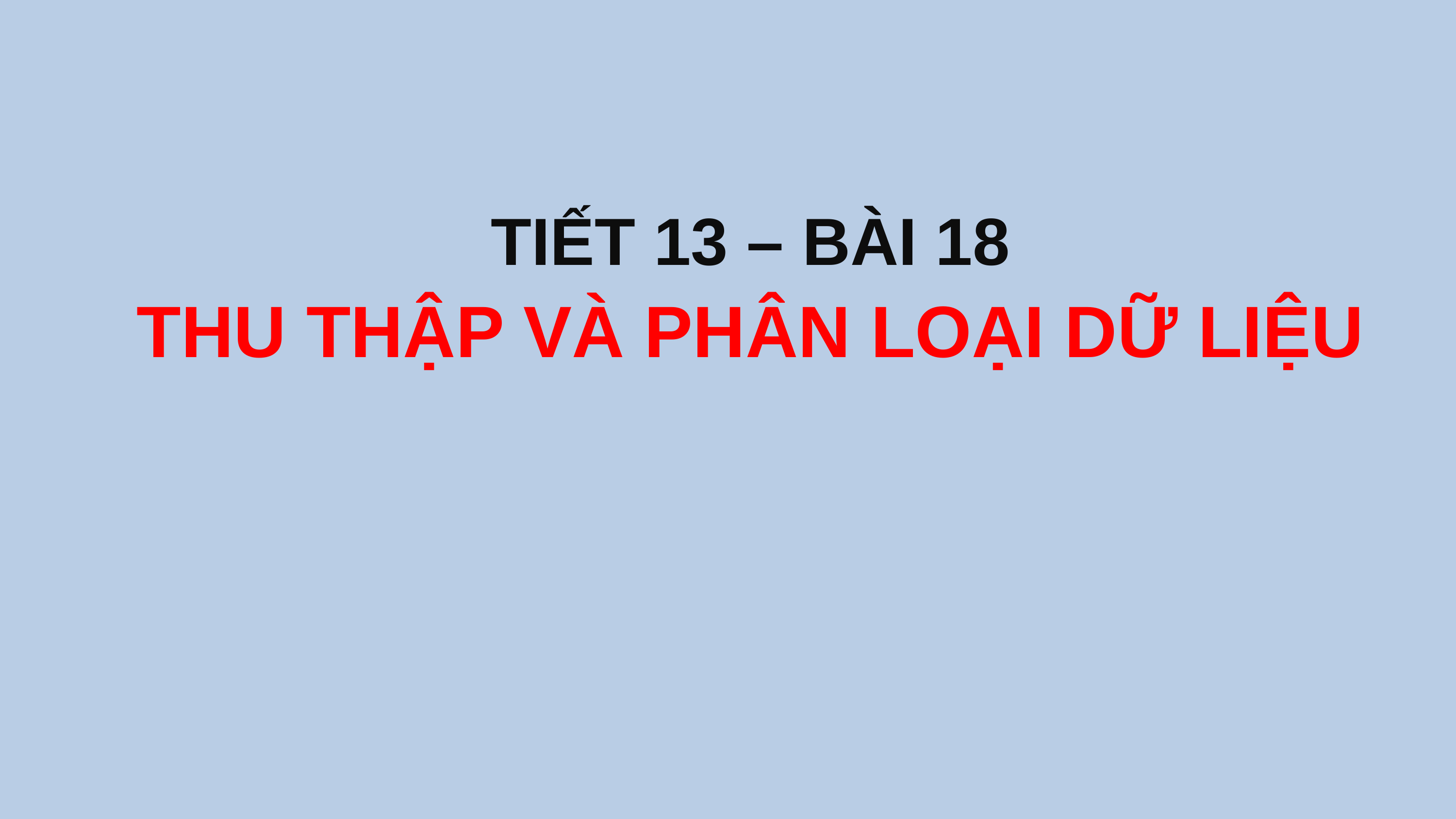

TIẾT 13 – BÀI 18
THU THẬP VÀ PHÂN LOẠI DỮ LIỆU